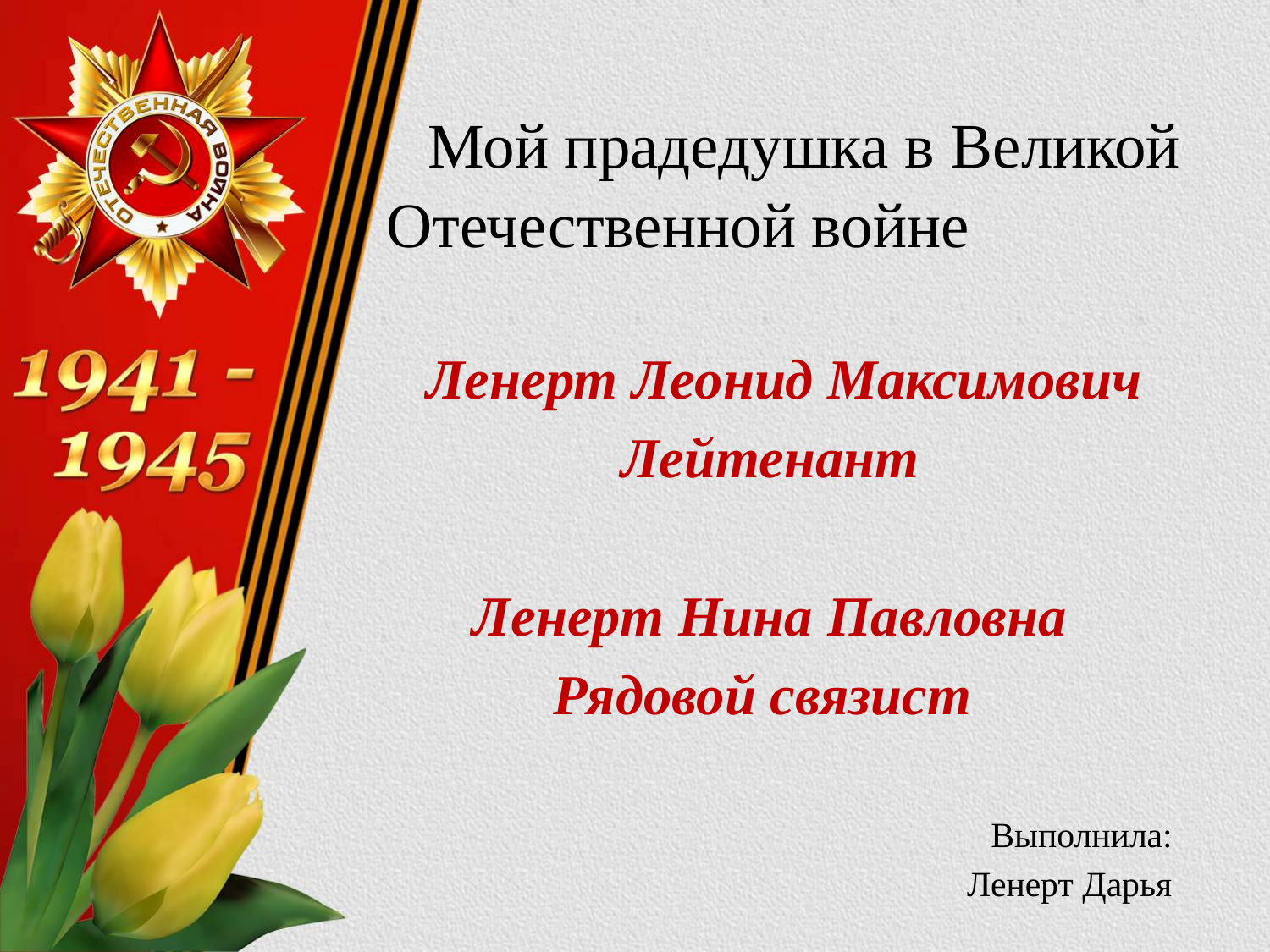

# Мой прадедушка в Великой Отечественной войне
  Ленерт Леонид Максимович
Лейтенант

Ленерт Нина Павловна
Рядовой связист

Выполнила:
Ленерт Дарья